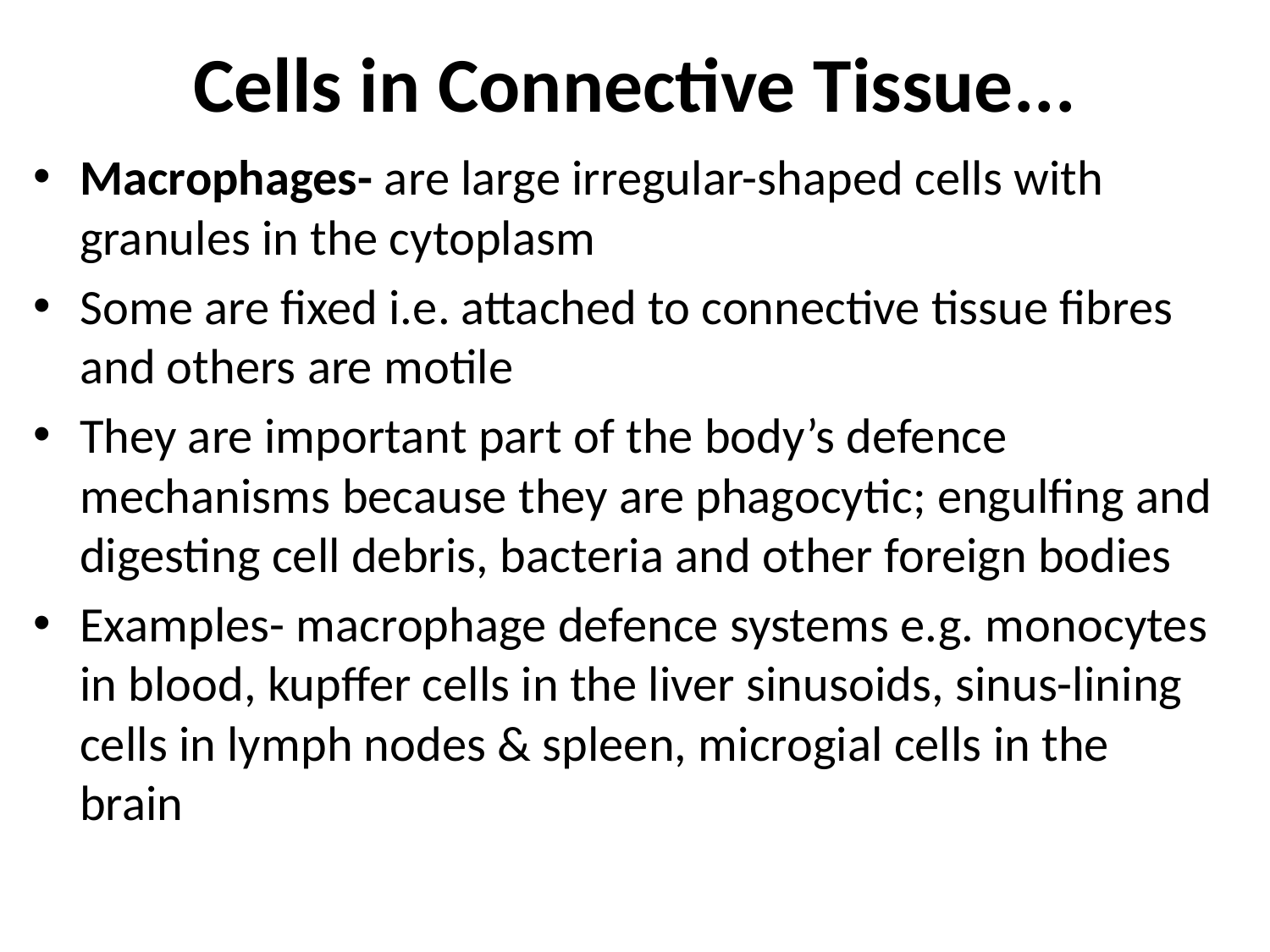

# Cells in Connective Tissue...
Macrophages- are large irregular-shaped cells with granules in the cytoplasm
Some are fixed i.e. attached to connective tissue fibres and others are motile
They are important part of the body’s defence mechanisms because they are phagocytic; engulfing and digesting cell debris, bacteria and other foreign bodies
Examples- macrophage defence systems e.g. monocytes in blood, kupffer cells in the liver sinusoids, sinus-lining cells in lymph nodes & spleen, microgial cells in the brain

9